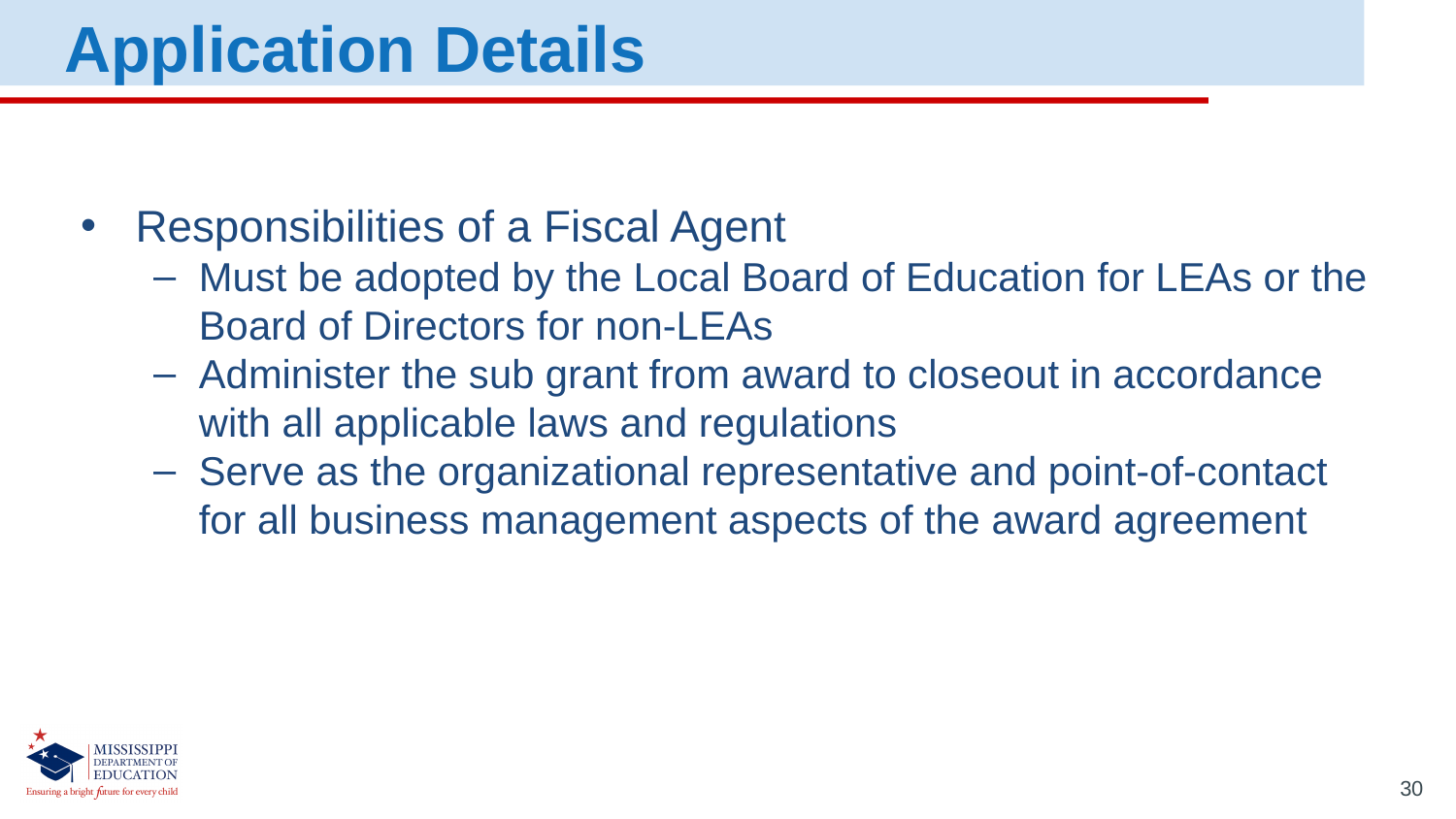

Application Details
Responsibilities of a Fiscal Agent
Must be adopted by the Local Board of Education for LEAs or the Board of Directors for non-LEAs
Administer the sub grant from award to closeout in accordance with all applicable laws and regulations
Serve as the organizational representative and point-of-contact for all business management aspects of the award agreement

30